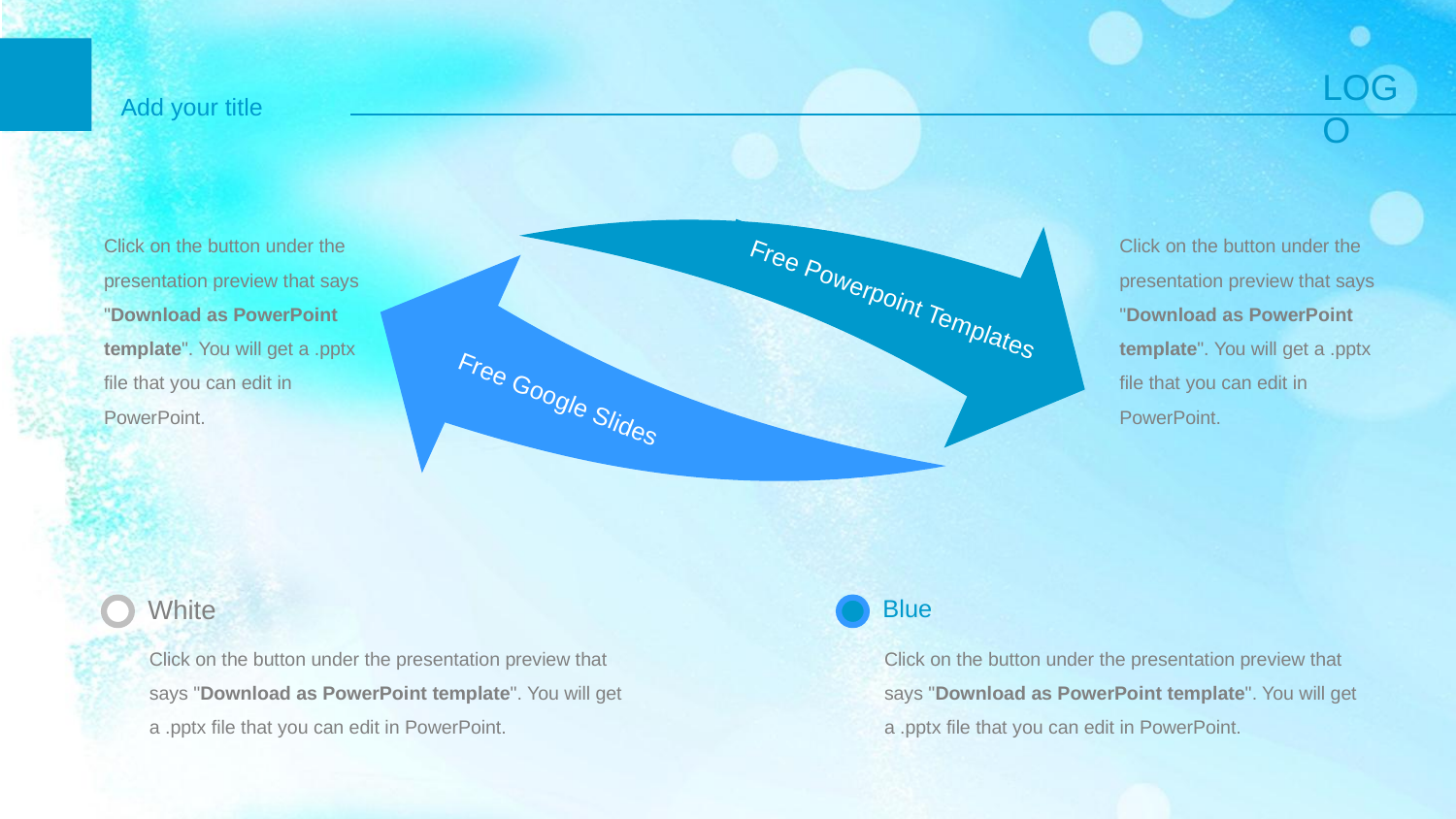

Free Powerpoint Templates

Free Google Slides
Click on the button under the presentation preview that says "Download as PowerPoint template". You will get a .pptx file that you can edit in PowerPoint.
Click on the button under the presentation preview that says "Download as PowerPoint template". You will get a .pptx file that you can edit in PowerPoint.
White

Click on the button under the presentation preview that says "Download as PowerPoint template". You will get a .pptx file that you can edit in PowerPoint.
Blue

Click on the button under the presentation preview that says "Download as PowerPoint template". You will get a .pptx file that you can edit in PowerPoint.